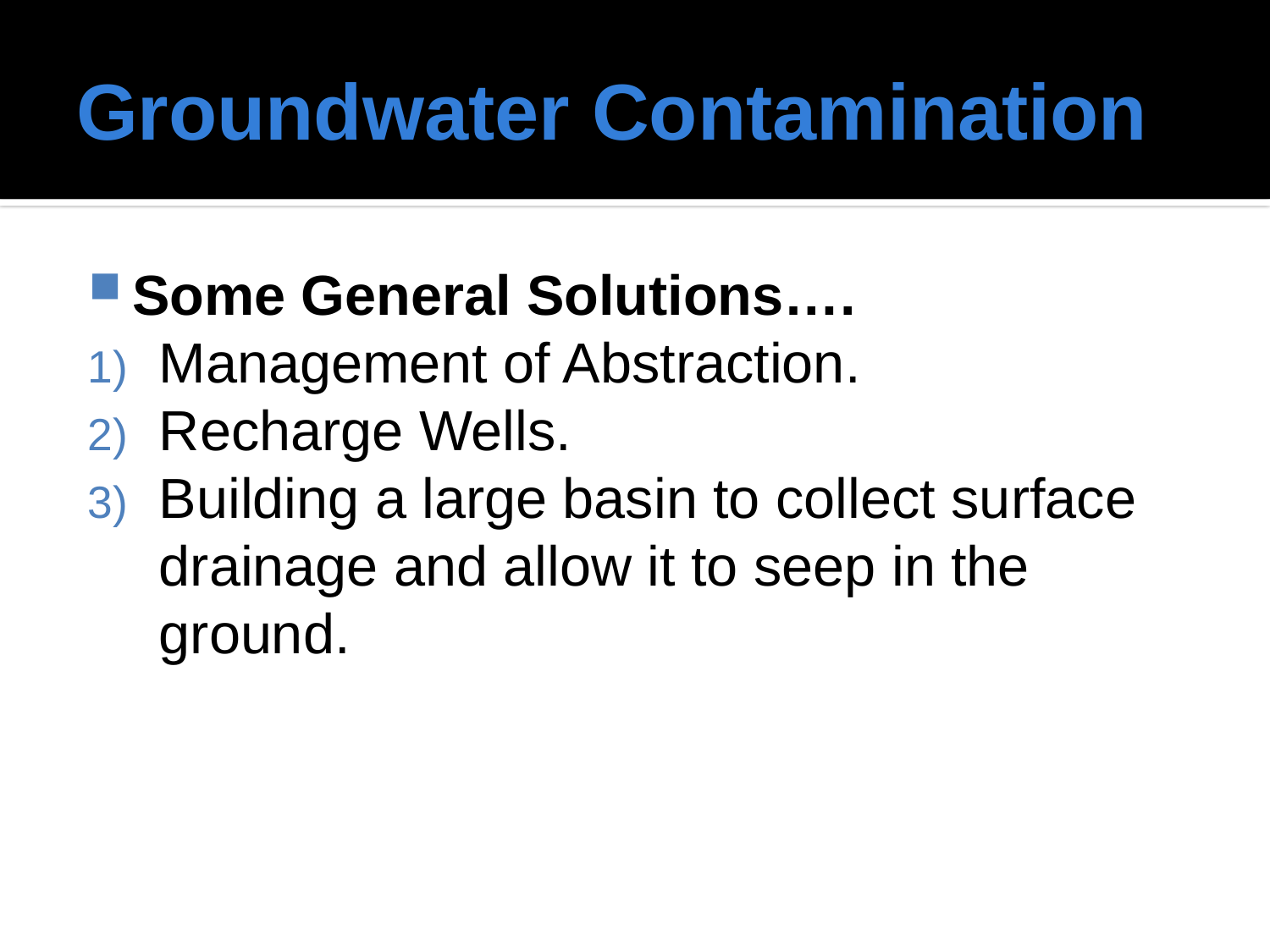

# Groundwater Contamination
Some General Solutions….
Management of Abstraction.
Recharge Wells.
Building a large basin to collect surface drainage and allow it to seep in the ground.